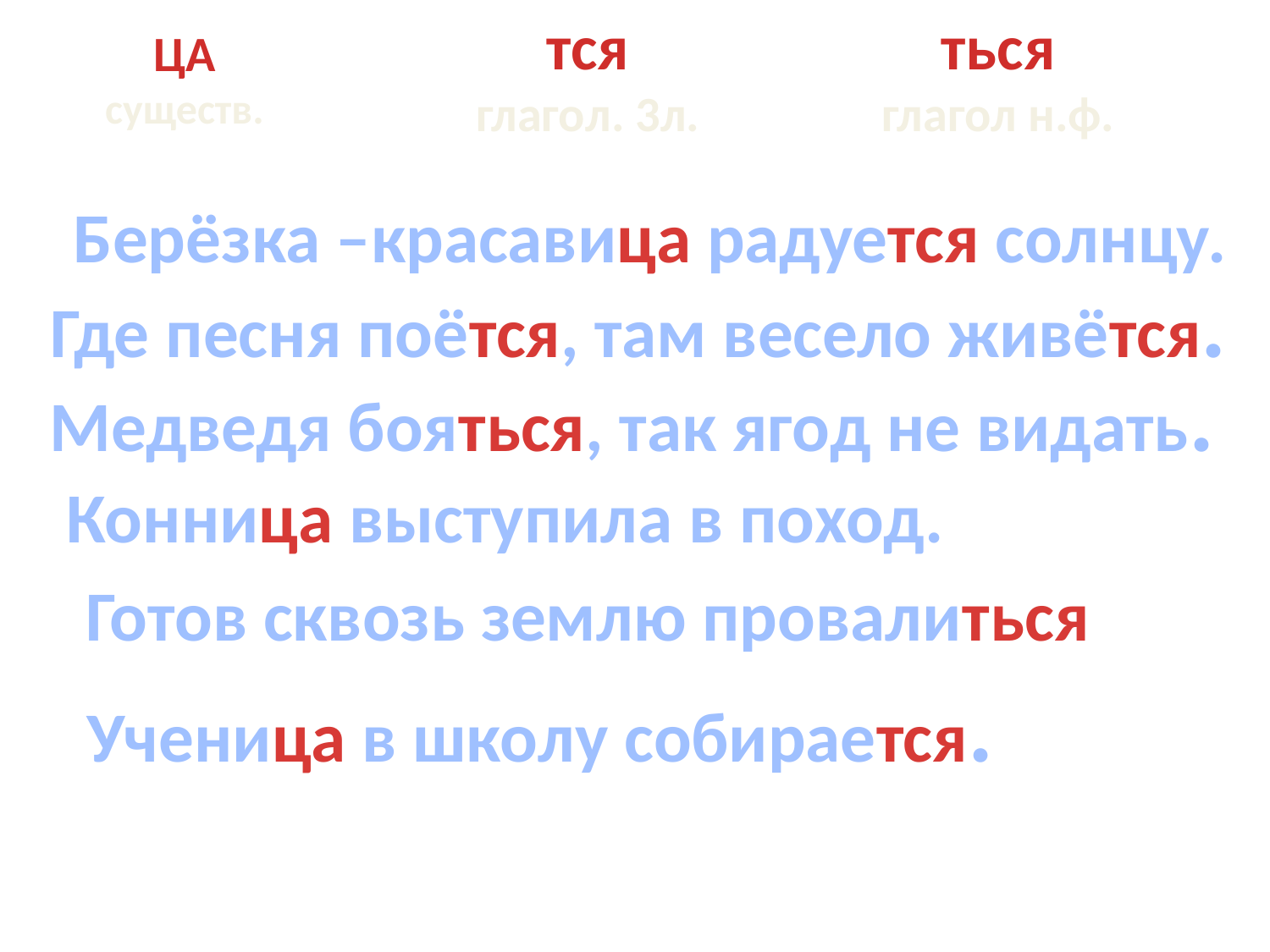

тся
глагол. 3л.
ться
глагол н.ф.
ЦА
существ.

Берёзка –красавица радуется солнцу.
Где песня поётся, там весело живётся.
Медведя бояться, так ягод не видать.
Конница выступила в поход.
Готов сквозь землю провалиться
Ученица в школу собирается.